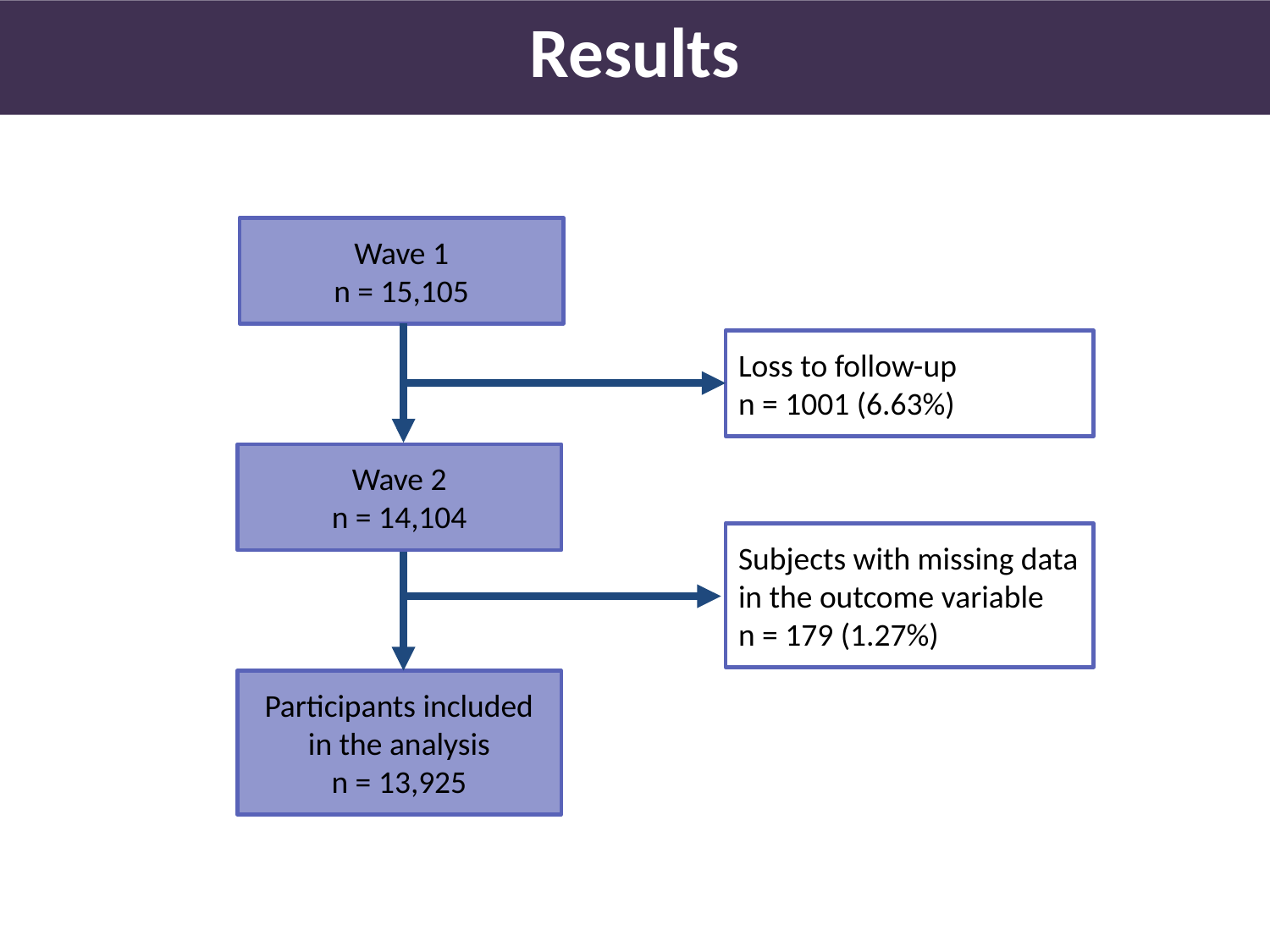

Results

Wave 1
n = 15,105

Loss to follow-up
n = 1001 (6.63%)

Wave 2
n = 14,104

Subjects with missing data in the outcome variable
n = 179 (1.27%)

Participants included in the analysis
n = 13,925